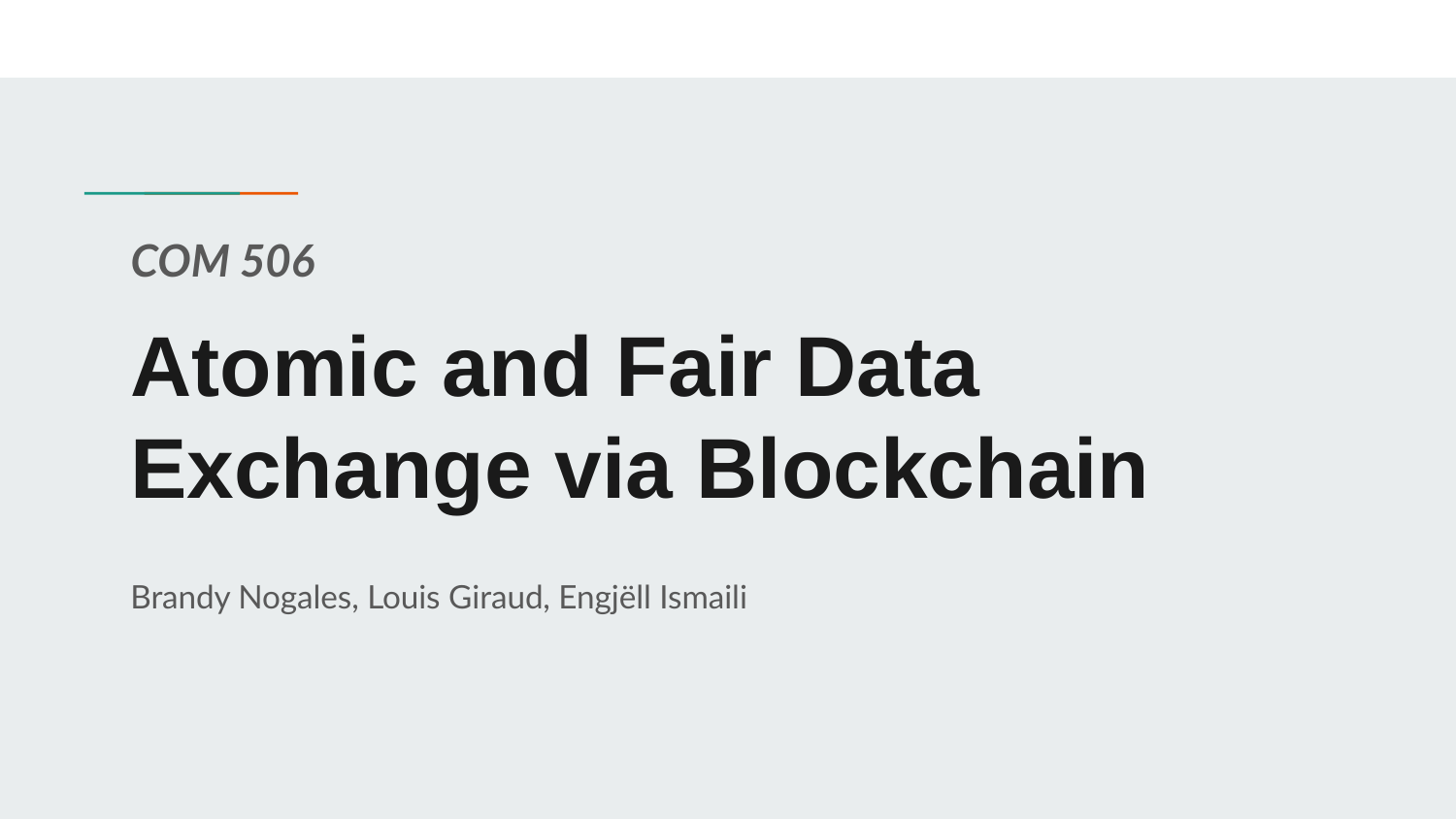

COM 506
# Atomic and Fair Data Exchange via Blockchain
Brandy Nogales, Louis Giraud, Engjëll Ismaili